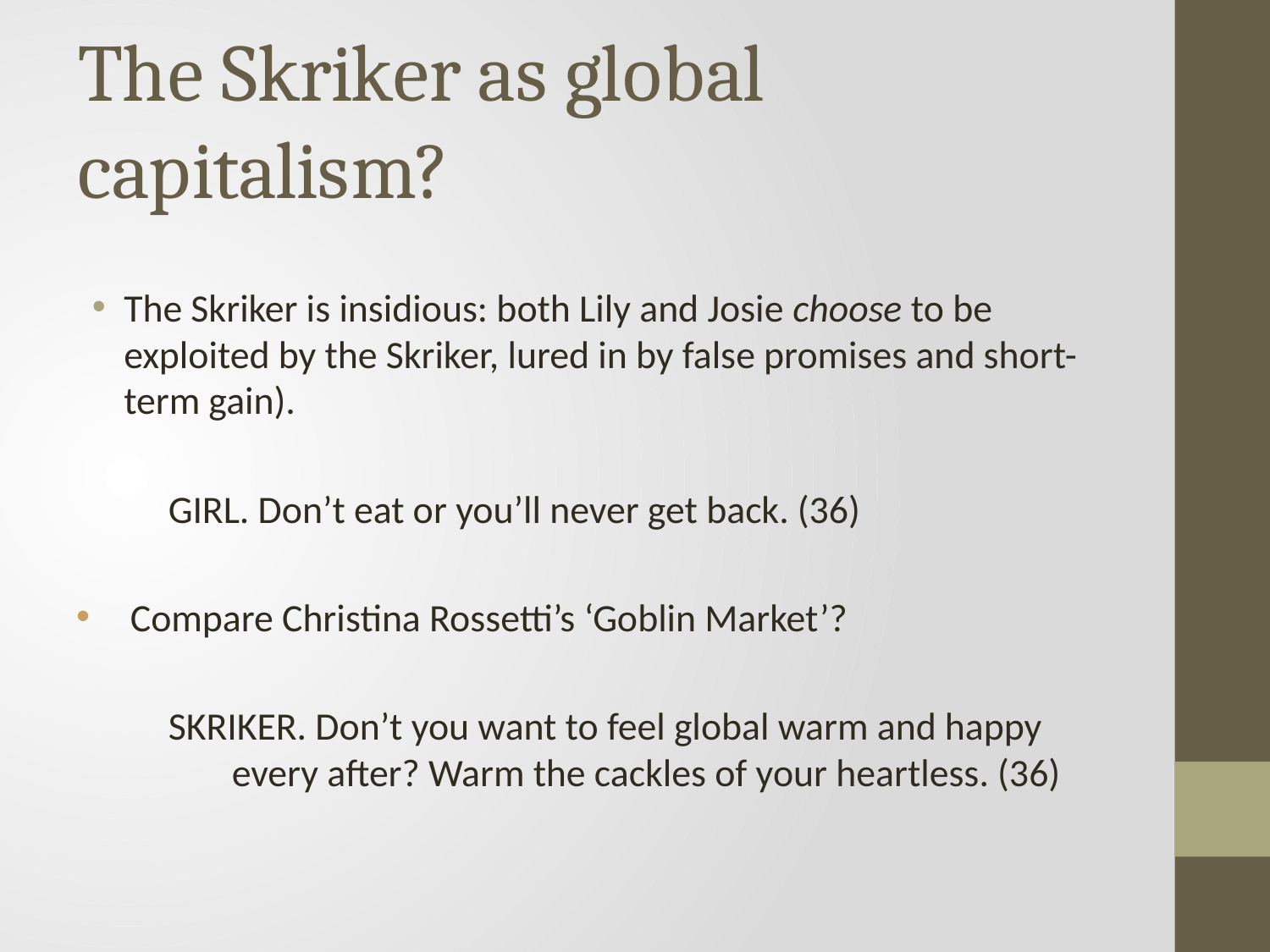

# The Skriker as global capitalism?

The Skriker is insidious: both Lily and Josie choose to be exploited by the Skriker, lured in by false promises and short-term gain).

GIRL. Don’t eat or you’ll never get back. (36)

Compare Christina Rossetti’s ‘Goblin Market’?

SKRIKER. Don’t you want to feel global warm and happy every after? Warm the cackles of your heartless. (36)